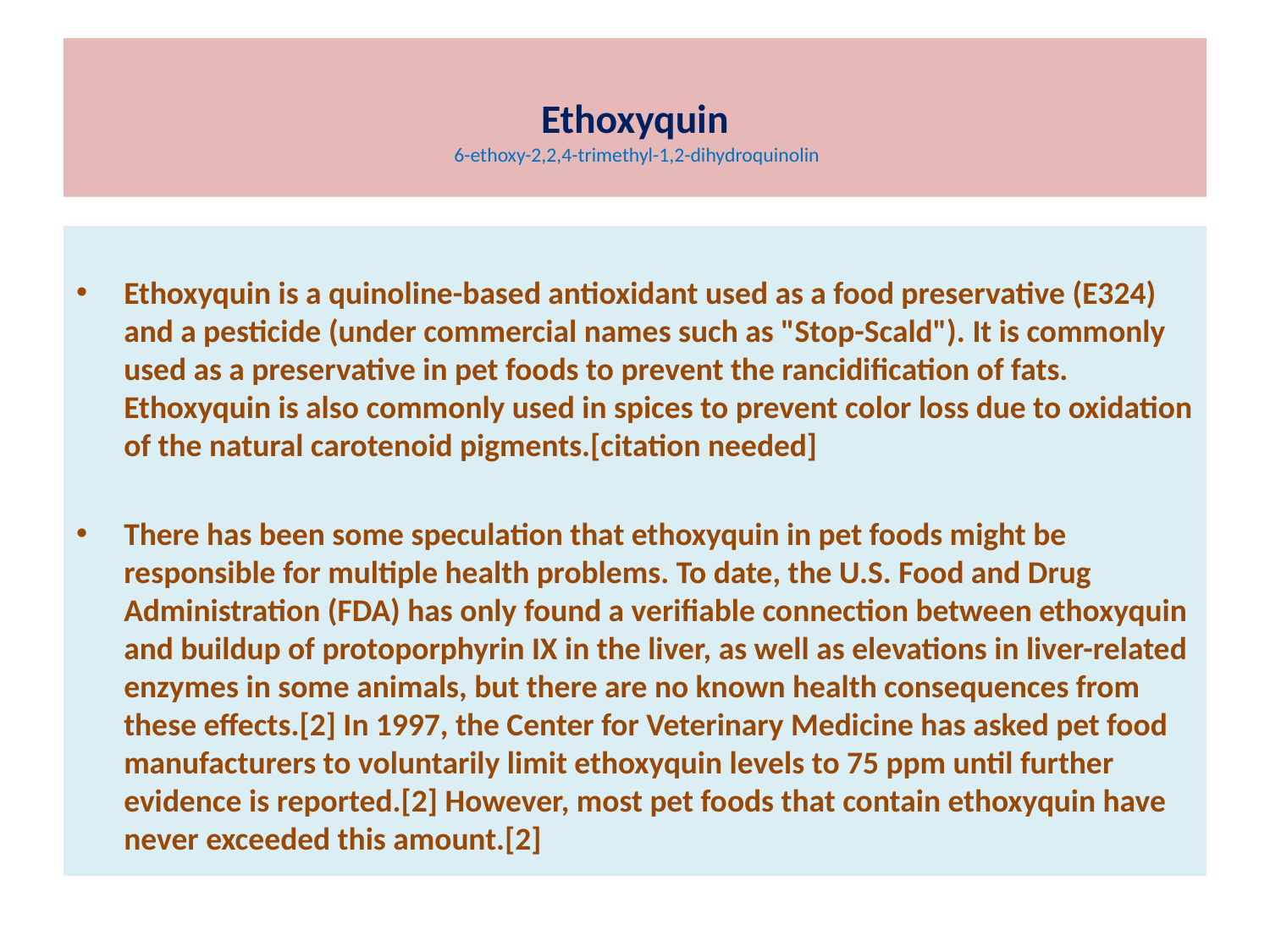

# Ethoxyquin 6-ethoxy-2,2,4-trimethyl-1,2-dihydroquinolin

Ethoxyquin is a quinoline-based antioxidant used as a food preservative (E324) and a pesticide (under commercial names such as "Stop-Scald"). It is commonly used as a preservative in pet foods to prevent the rancidification of fats. Ethoxyquin is also commonly used in spices to prevent color loss due to oxidation of the natural carotenoid pigments.[citation needed]

There has been some speculation that ethoxyquin in pet foods might be responsible for multiple health problems. To date, the U.S. Food and Drug Administration (FDA) has only found a verifiable connection between ethoxyquin and buildup of protoporphyrin IX in the liver, as well as elevations in liver-related enzymes in some animals, but there are no known health consequences from these effects.[2] In 1997, the Center for Veterinary Medicine has asked pet food manufacturers to voluntarily limit ethoxyquin levels to 75 ppm until further evidence is reported.[2] However, most pet foods that contain ethoxyquin have never exceeded this amount.[2]